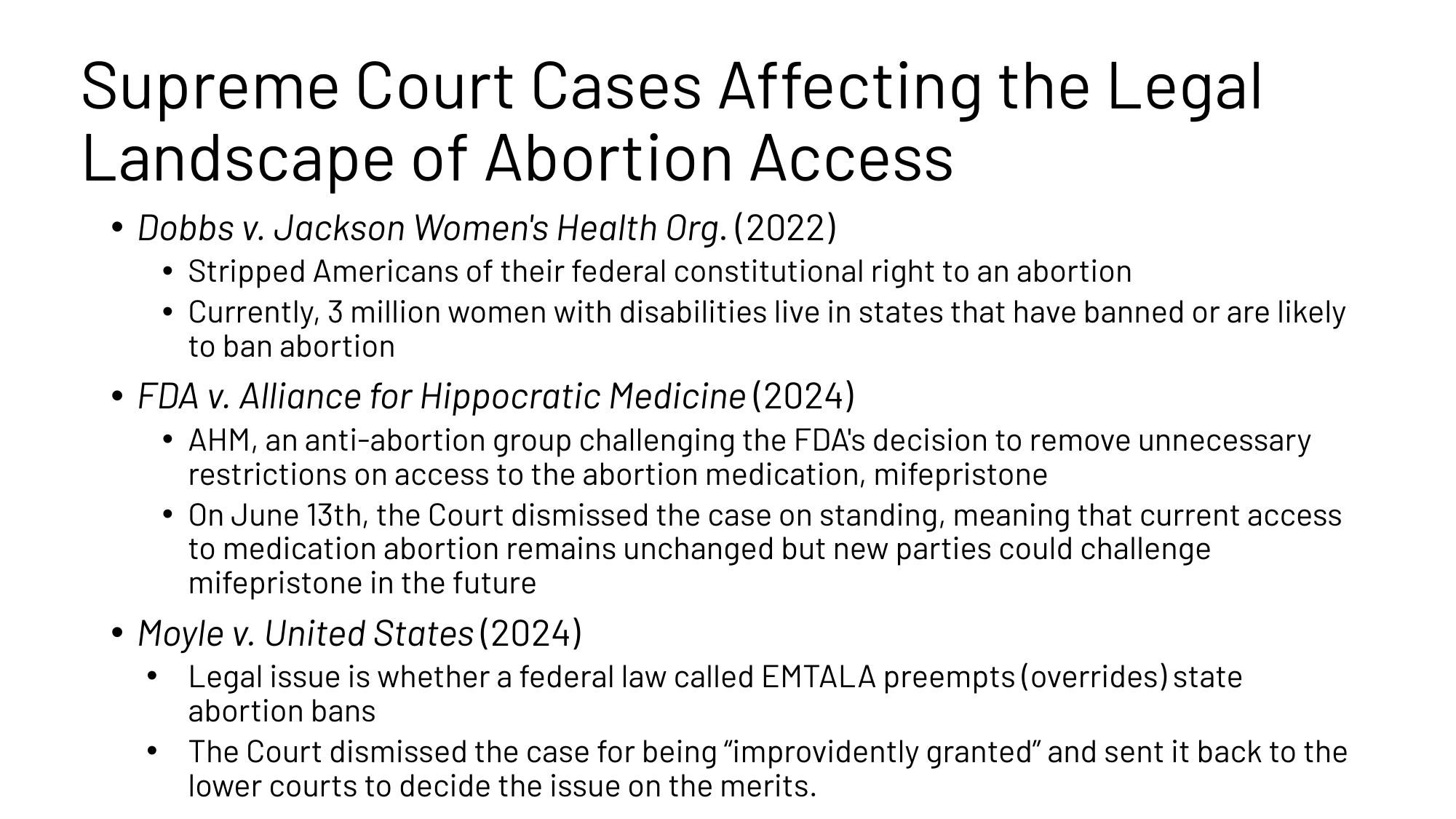

# Supreme Court Cases Affecting the Legal Landscape of Abortion Access
Dobbs v. Jackson Women's Health Org. (2022)
Stripped Americans of their federal constitutional right to an abortion
Currently, 3 million women with disabilities live in states that have banned or are likely to ban abortion
FDA v. Alliance for Hippocratic Medicine (2024)
AHM, an anti-abortion group challenging the FDA's decision to remove unnecessary restrictions on access to the abortion medication, mifepristone
On June 13th, the Court dismissed the case on standing, meaning that current access to medication abortion remains unchanged but new parties could challenge mifepristone in the future
Moyle v. United States (2024)
Legal issue is whether a federal law called EMTALA preempts (overrides) state abortion bans
The Court dismissed the case for being “improvidently granted” and sent it back to the lower courts to decide the issue on the merits.